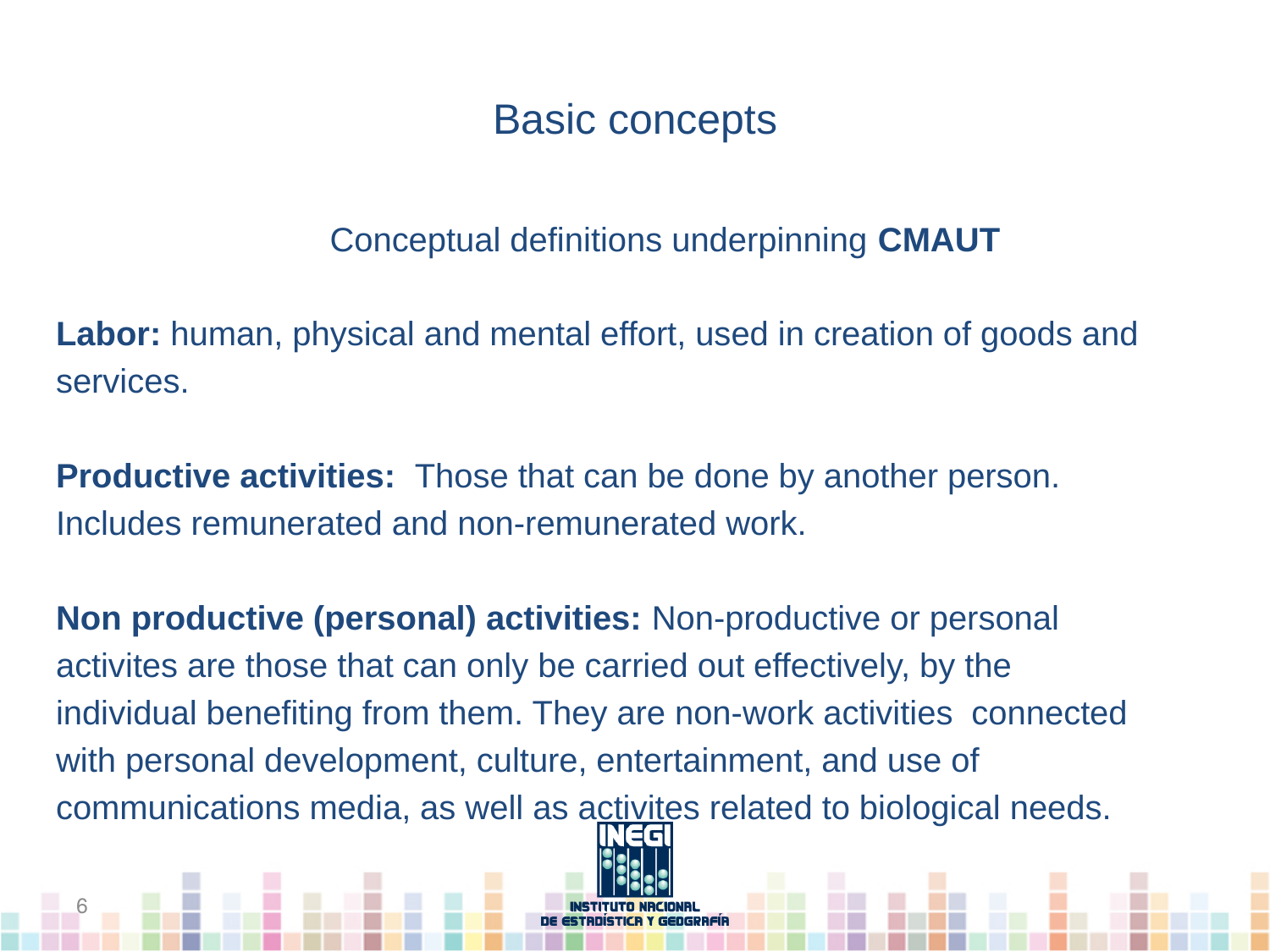

# Basic concepts

Conceptual definitions underpinning CMAUT

Labor: human, physical and mental effort, used in creation of goods and
services.

Productive activities:  Those that can be done by another person.
Includes remunerated and non-remunerated work.

Non productive (personal) activities: Non-productive or personal
activites are those that can only be carried out effectively, by the
individual benefiting from them. They are non-work activities  connected
with personal development, culture, entertainment, and use of
communications media, as well as activites related to biological needs.
6